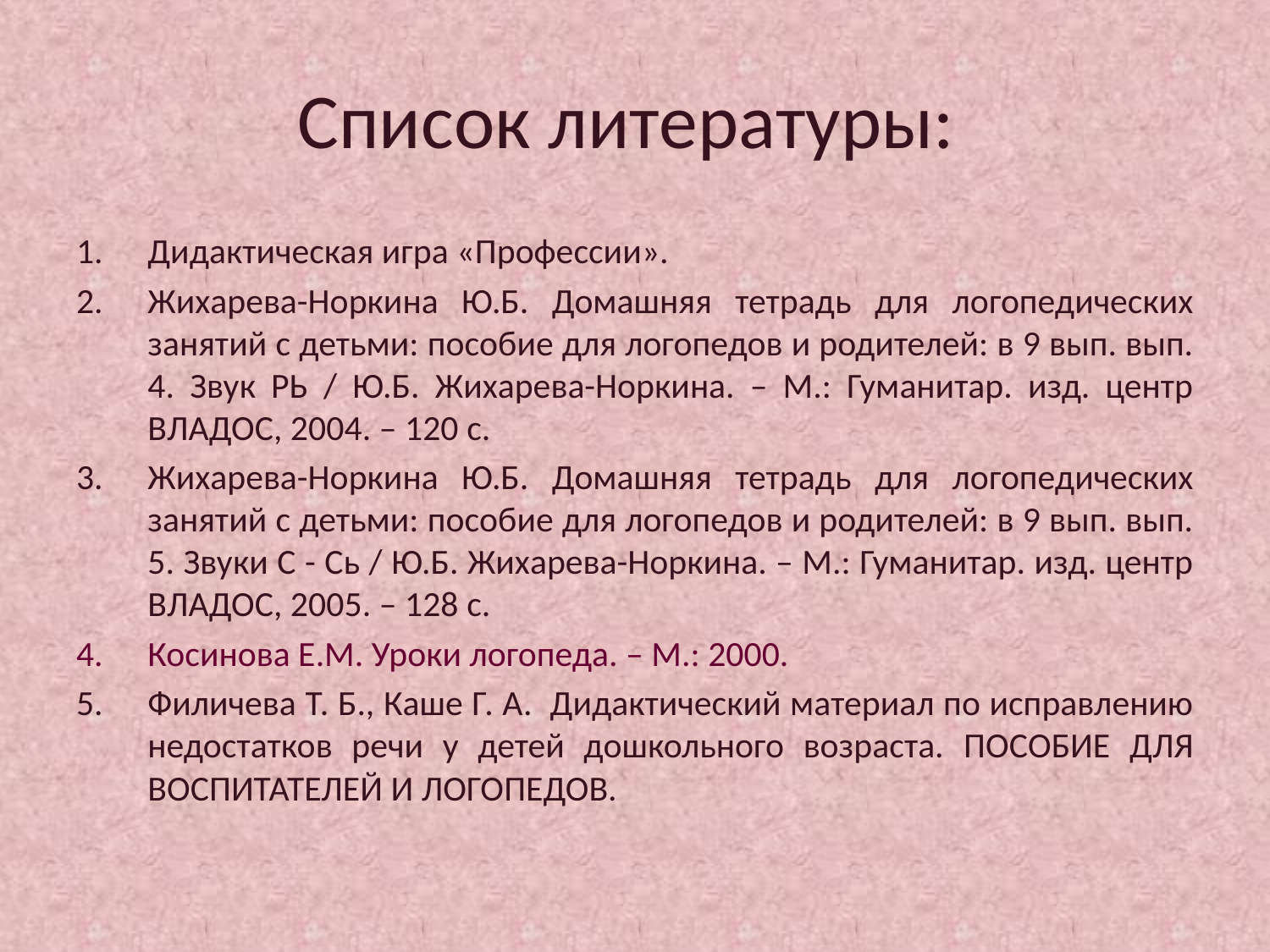

# Список литературы:
Дидактическая игра «Профессии».
Жихарева-Норкина Ю.Б. Домашняя тетрадь для логопедических занятий с детьми: пособие для логопедов и родителей: в 9 вып. вып. 4. Звук РЬ / Ю.Б. Жихарева-Норкина. – М.: Гуманитар. изд. центр ВЛАДОС, 2004. – 120 с.
Жихарева-Норкина Ю.Б. Домашняя тетрадь для логопедических занятий с детьми: пособие для логопедов и родителей: в 9 вып. вып. 5. Звуки С - Сь / Ю.Б. Жихарева-Норкина. – М.: Гуманитар. изд. центр ВЛАДОС, 2005. – 128 с.
Косинова Е.М. Уроки логопеда. – М.: 2000.
Филичева Т. Б., Каше Г. А.  Дидактический материал по исправлению недостатков речи у детей дошкольного возраста. Пособие для воспитателей и логопедов.